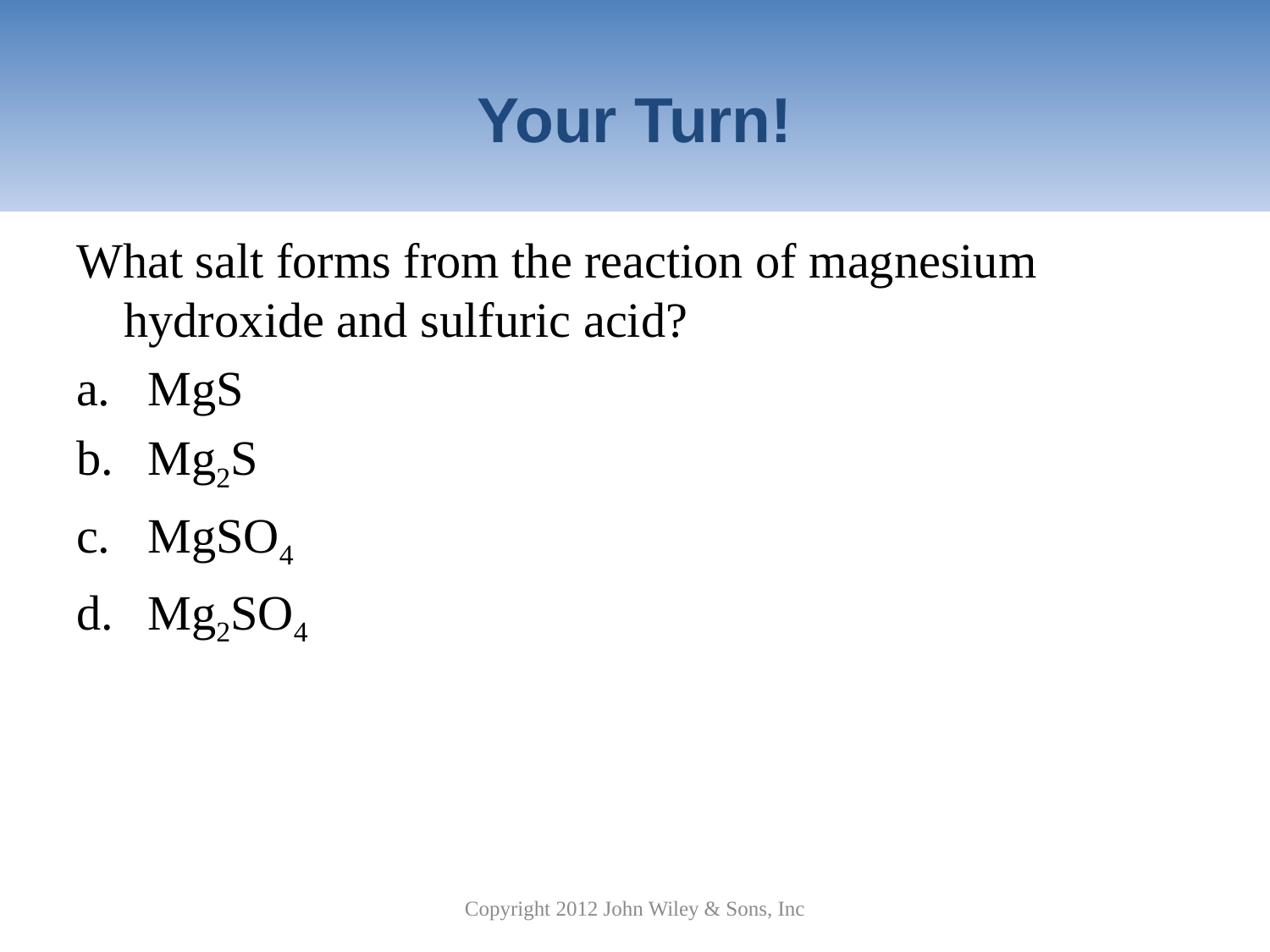

# Your Turn!
What salt forms from the reaction of magnesium hydroxide and sulfuric acid?
MgS
Mg2S
MgSO4
Mg2SO4
Copyright 2012 John Wiley & Sons, Inc